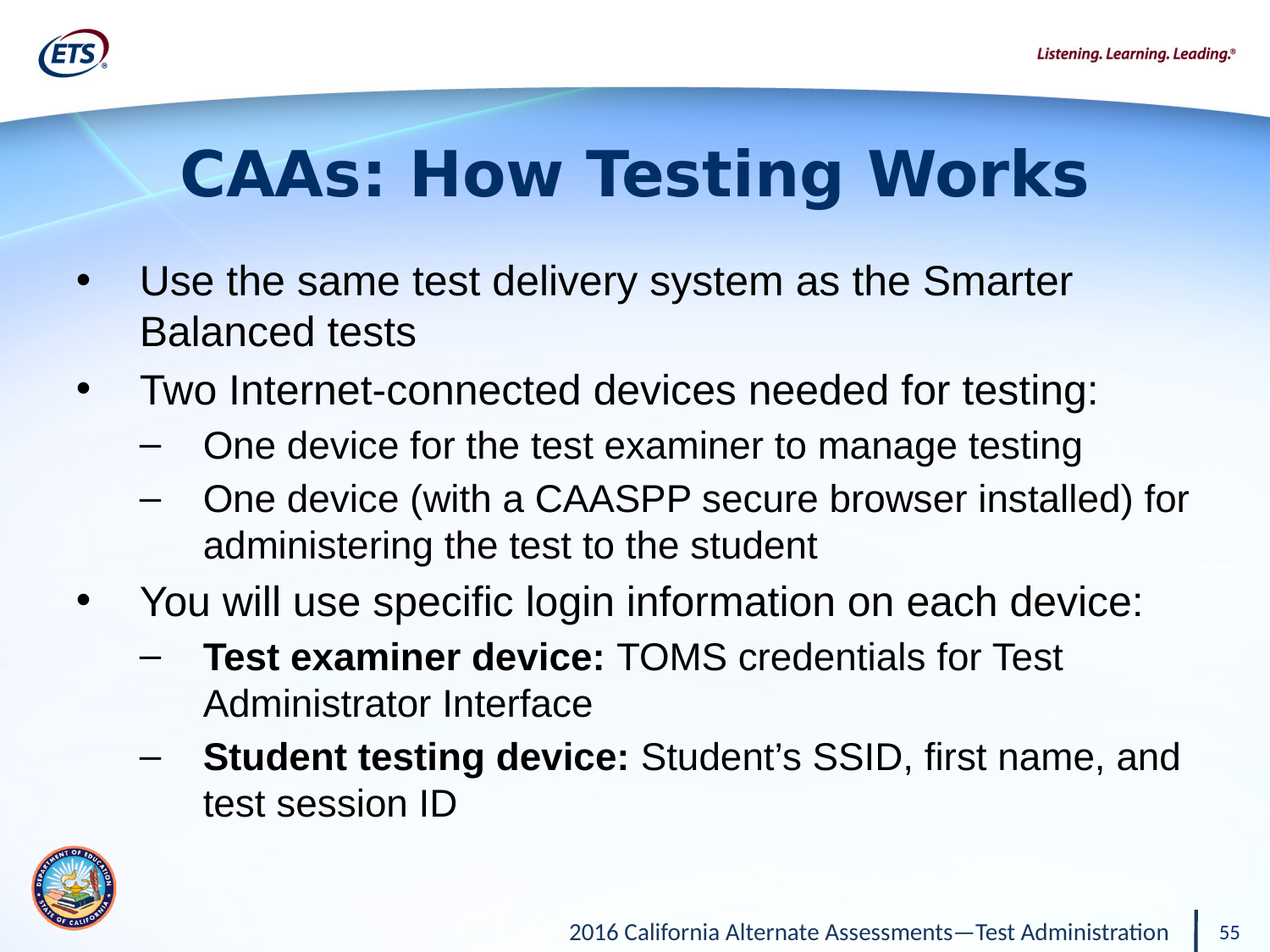

# CAAs: How Testing Works
Use the same test delivery system as the Smarter Balanced tests
Two Internet-connected devices needed for testing:
One device for the test examiner to manage testing
One device (with a CAASPP secure browser installed) for administering the test to the student
You will use specific login information on each device:
Test examiner device: TOMS credentials for Test Administrator Interface
Student testing device: Student’s SSID, first name, and test session ID